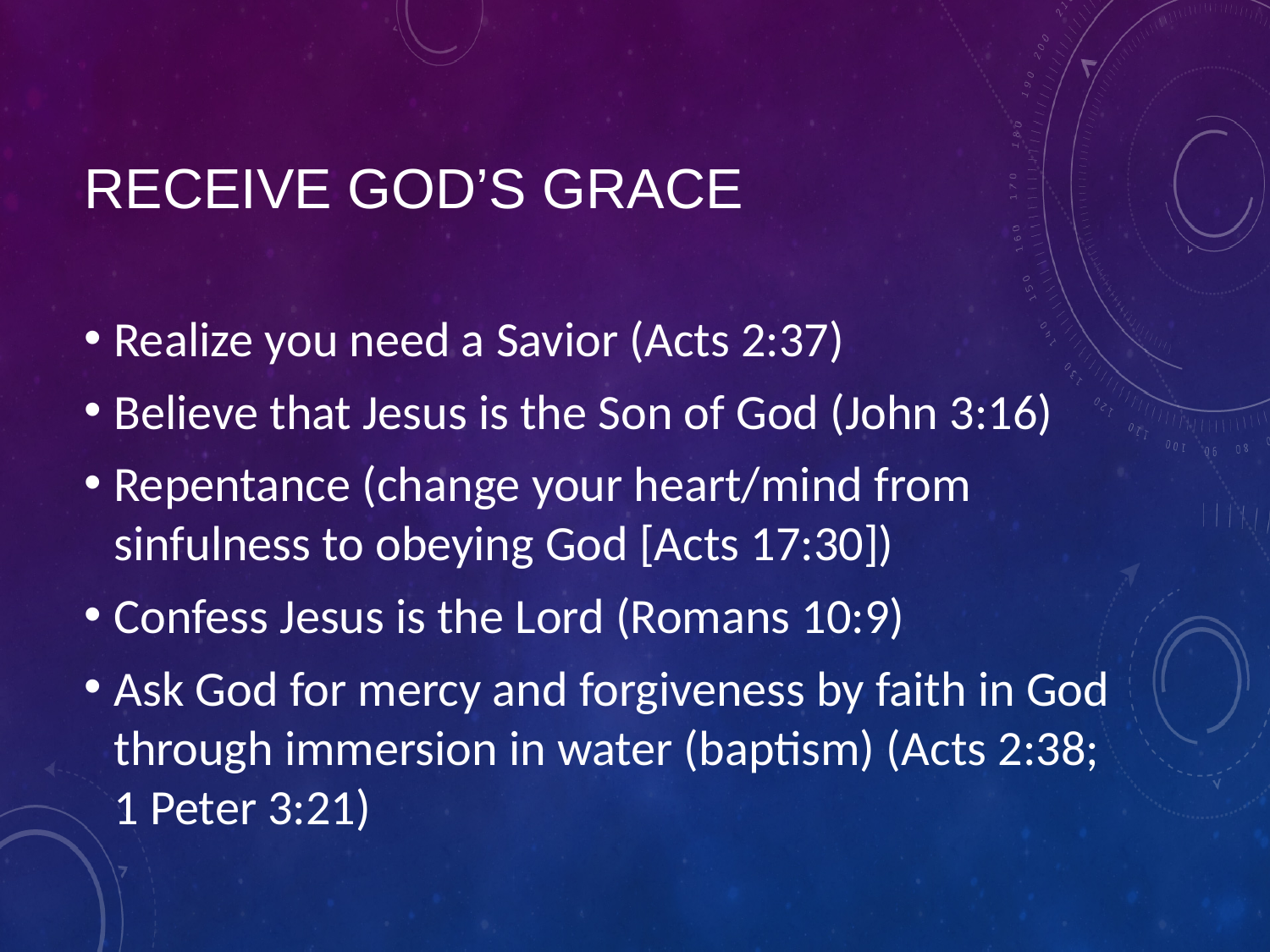

# Receive God’s grace
Realize you need a Savior (Acts 2:37)
Believe that Jesus is the Son of God (John 3:16)
Repentance (change your heart/mind from sinfulness to obeying God [Acts 17:30])
Confess Jesus is the Lord (Romans 10:9)
Ask God for mercy and forgiveness by faith in God through immersion in water (baptism) (Acts 2:38; 1 Peter 3:21)